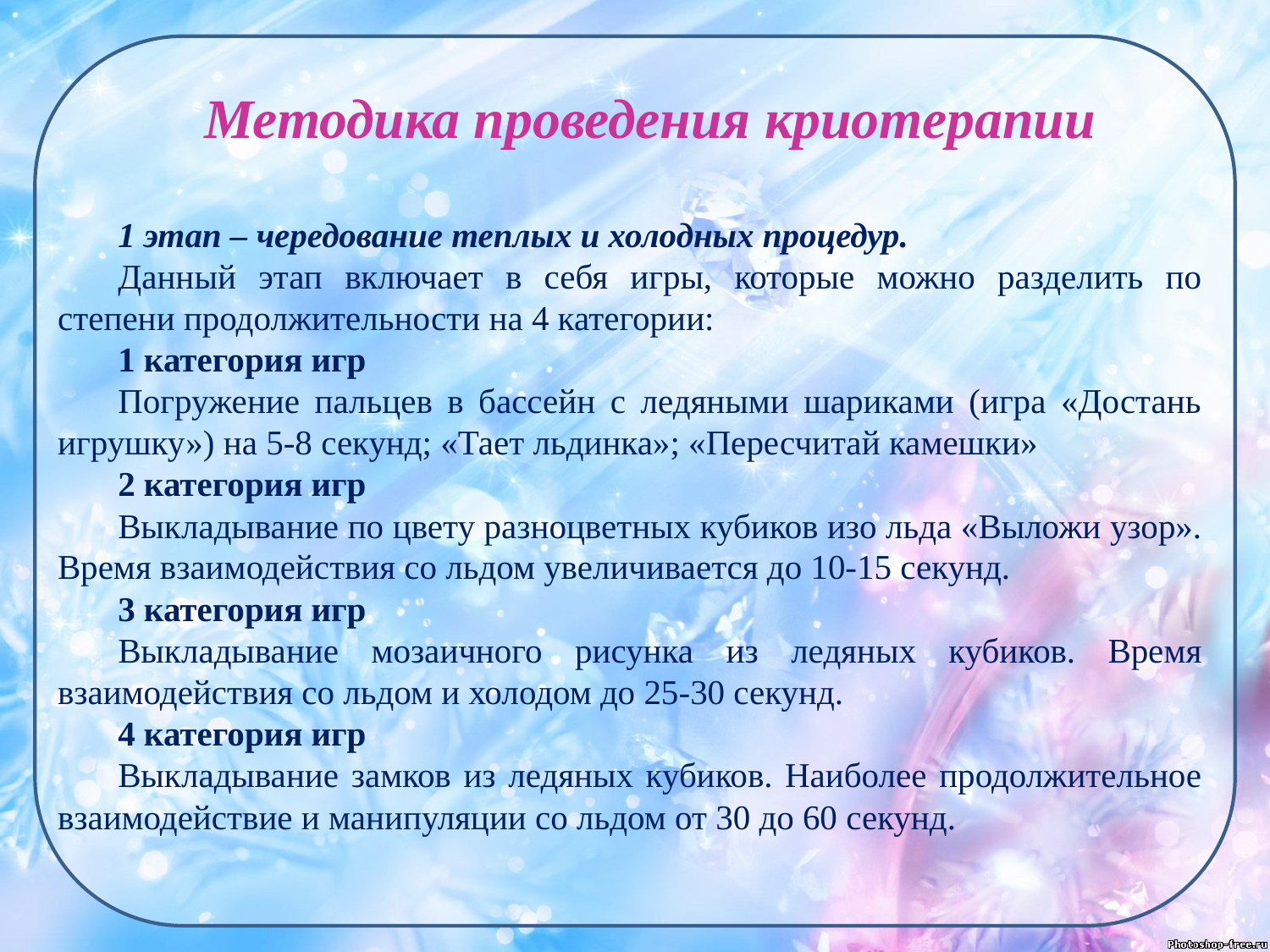

# Методика проведения криотерапии
1 этап – чередование теплых и холодных процедур.
Данный этап включает в себя игры, которые можно разделить по степени продолжительности на 4 категории:
1 категория игр
Погружение пальцев в бассейн с ледяными шариками (игра «Достань игрушку») на 5-8 секунд; «Тает льдинка»; «Пересчитай камешки»
2 категория игр
Выкладывание по цвету разноцветных кубиков изо льда «Выложи узор». Время взаимодействия со льдом увеличивается до 10-15 секунд.
3 категория игр
Выкладывание мозаичного рисунка из ледяных кубиков. Время взаимодействия со льдом и холодом до 25-30 секунд.
4 категория игр
Выкладывание замков из ледяных кубиков. Наиболее продолжительное взаимодействие и манипуляции со льдом от 30 до 60 секунд.